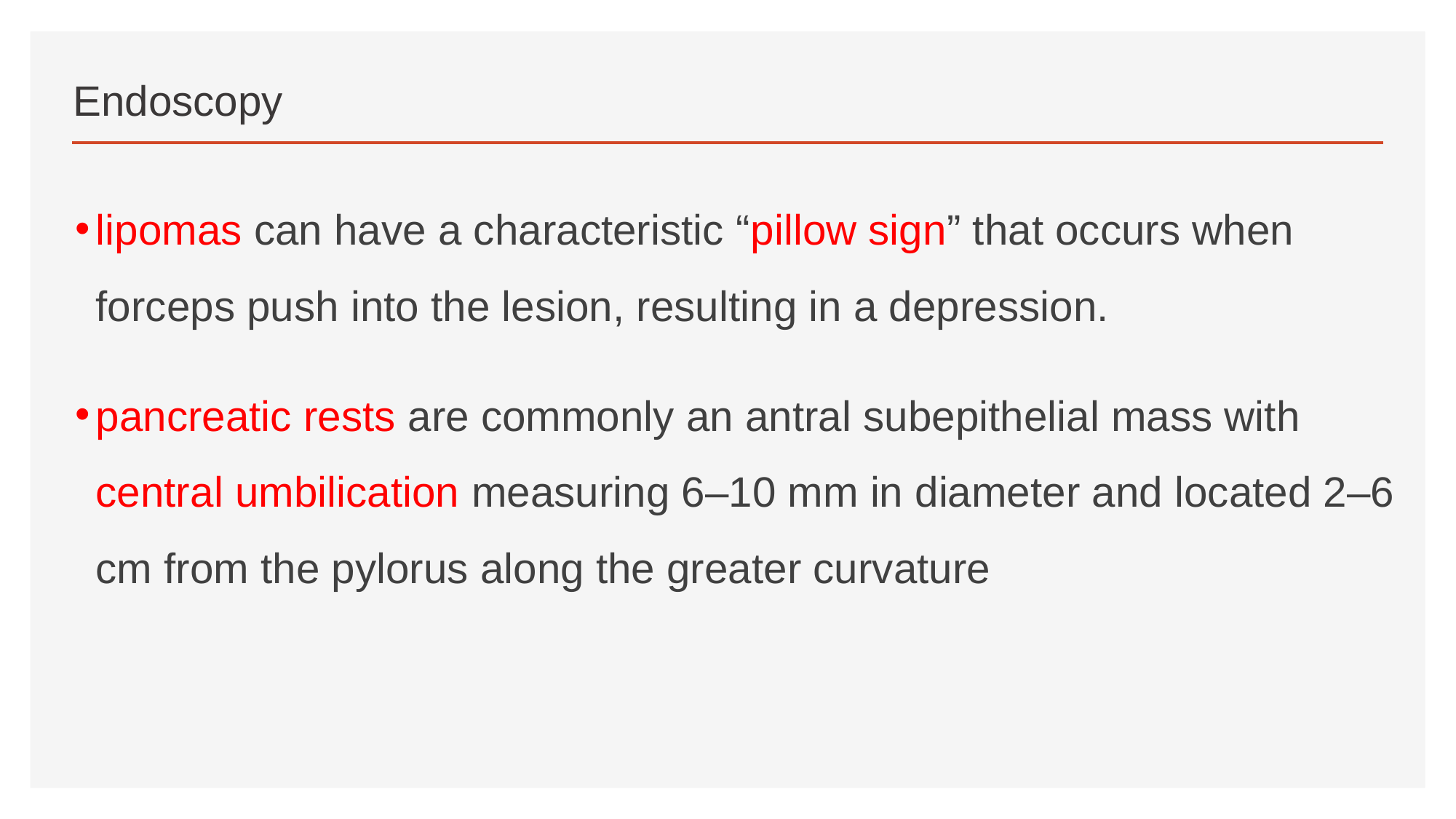

# Endoscopy
lipomas can have a characteristic “pillow sign” that occurs when forceps push into the lesion, resulting in a depression.
pancreatic rests are commonly an antral subepithelial mass with central umbilication measuring 6–10 mm in diameter and located 2–6 cm from the pylorus along the greater curvature